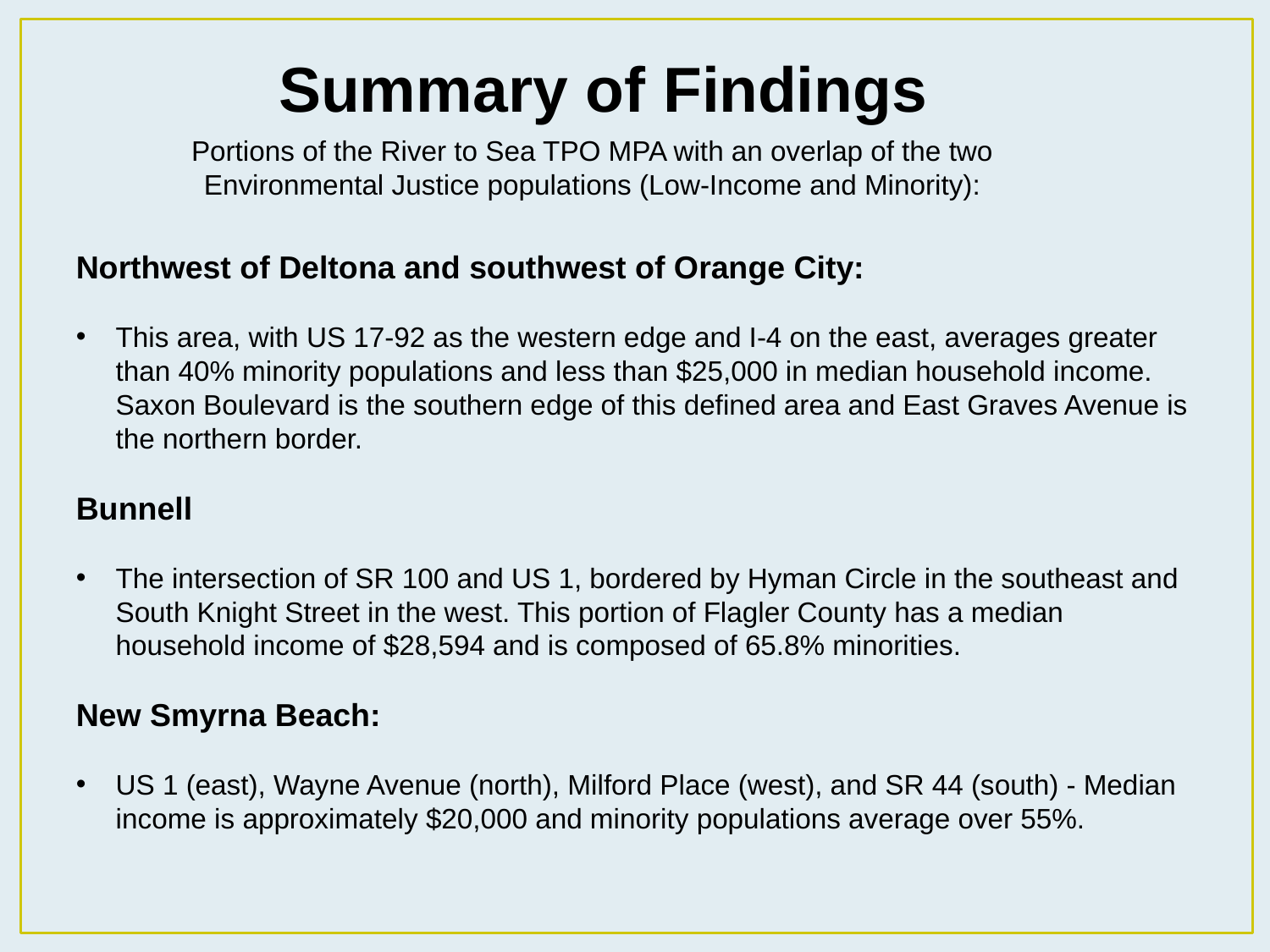

Summary of Findings
Portions of the River to Sea TPO MPA with an overlap of the two Environmental Justice populations (Low-Income and Minority):
Northwest of Deltona and southwest of Orange City:

This area, with US 17-92 as the western edge and I-4 on the east, averages greater than 40% minority populations and less than $25,000 in median household income. Saxon Boulevard is the southern edge of this defined area and East Graves Avenue is the northern border.

Bunnell

The intersection of SR 100 and US 1, bordered by Hyman Circle in the southeast and South Knight Street in the west. This portion of Flagler County has a median household income of $28,594 and is composed of 65.8% minorities.

New Smyrna Beach:

US 1 (east), Wayne Avenue (north), Milford Place (west), and SR 44 (south) - Median income is approximately $20,000 and minority populations average over 55%.